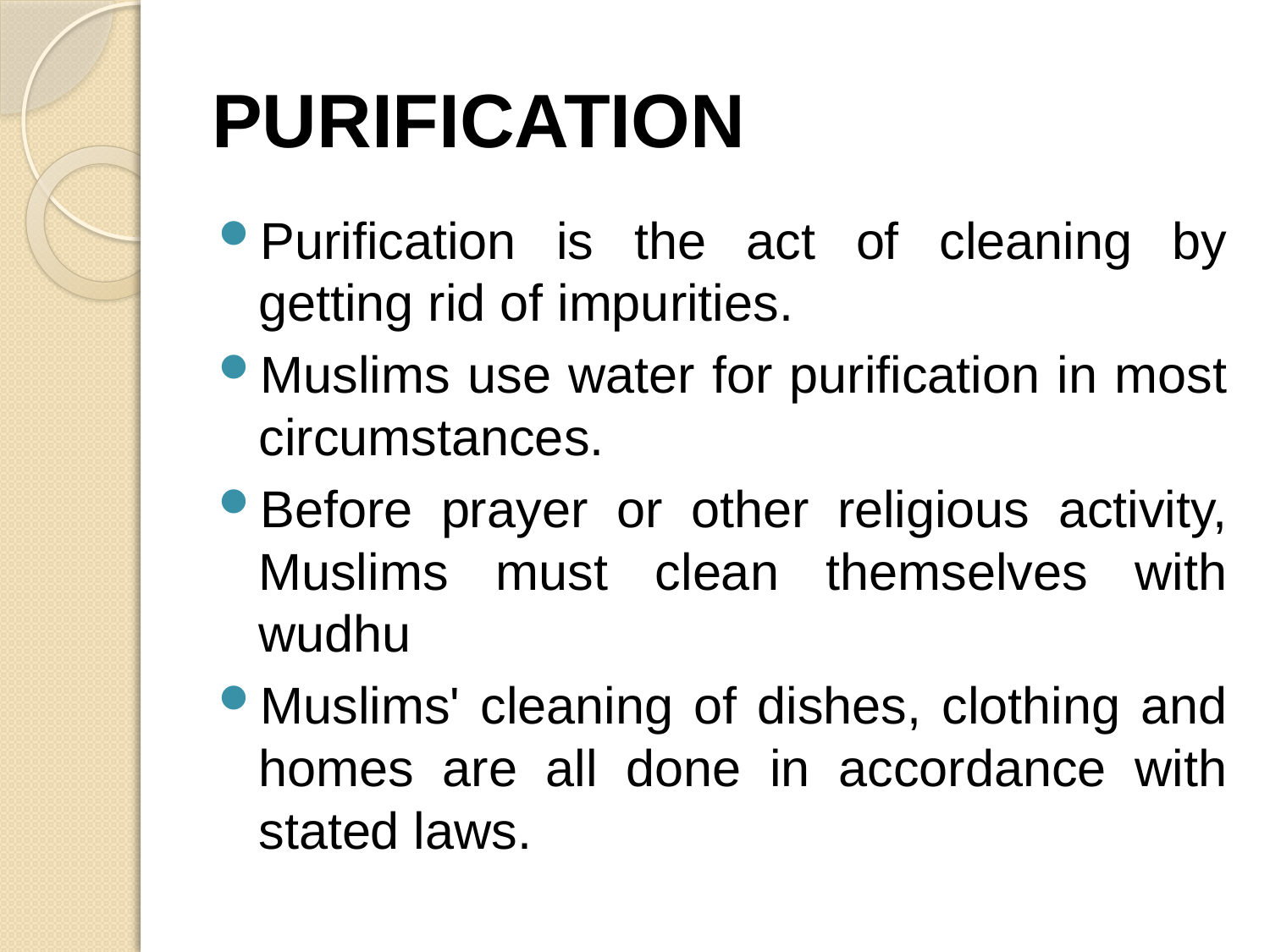

# PURIFICATION
Purification is the act of cleaning by getting rid of impurities.
Muslims use water for purification in most circumstances.
Before prayer or other religious activity, Muslims must clean themselves with wudhu
Muslims' cleaning of dishes, clothing and homes are all done in accordance with stated laws.